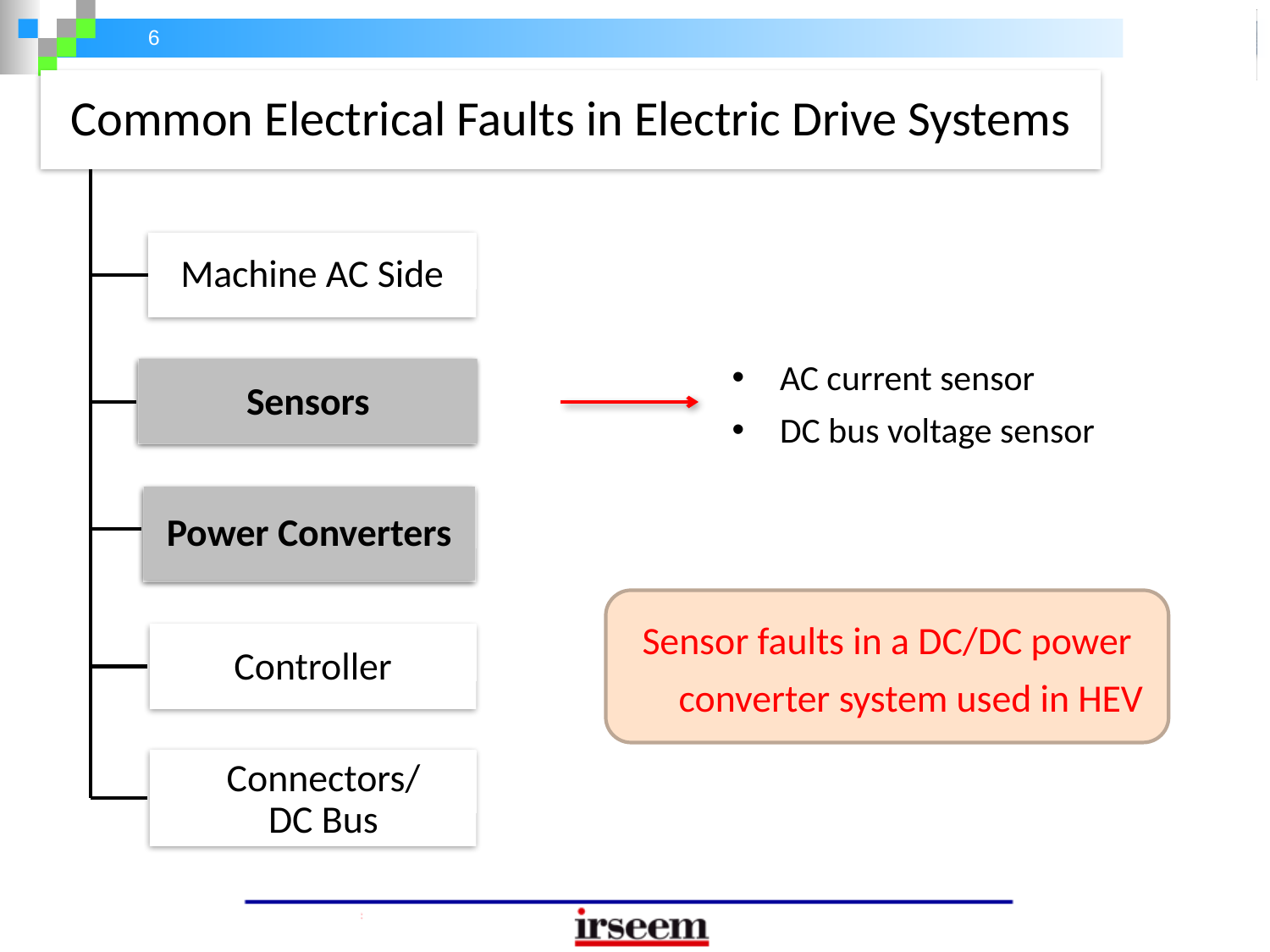

Common Electrical Faults in Electric Drive Systems

Machine AC Side

Sensors
AC current sensor
DC bus voltage sensor

Sensors

Power Converters
Power Converters

Controller
Sensor faults in a DC/DC power converter system used in HEV

Connectors/ DC Bus